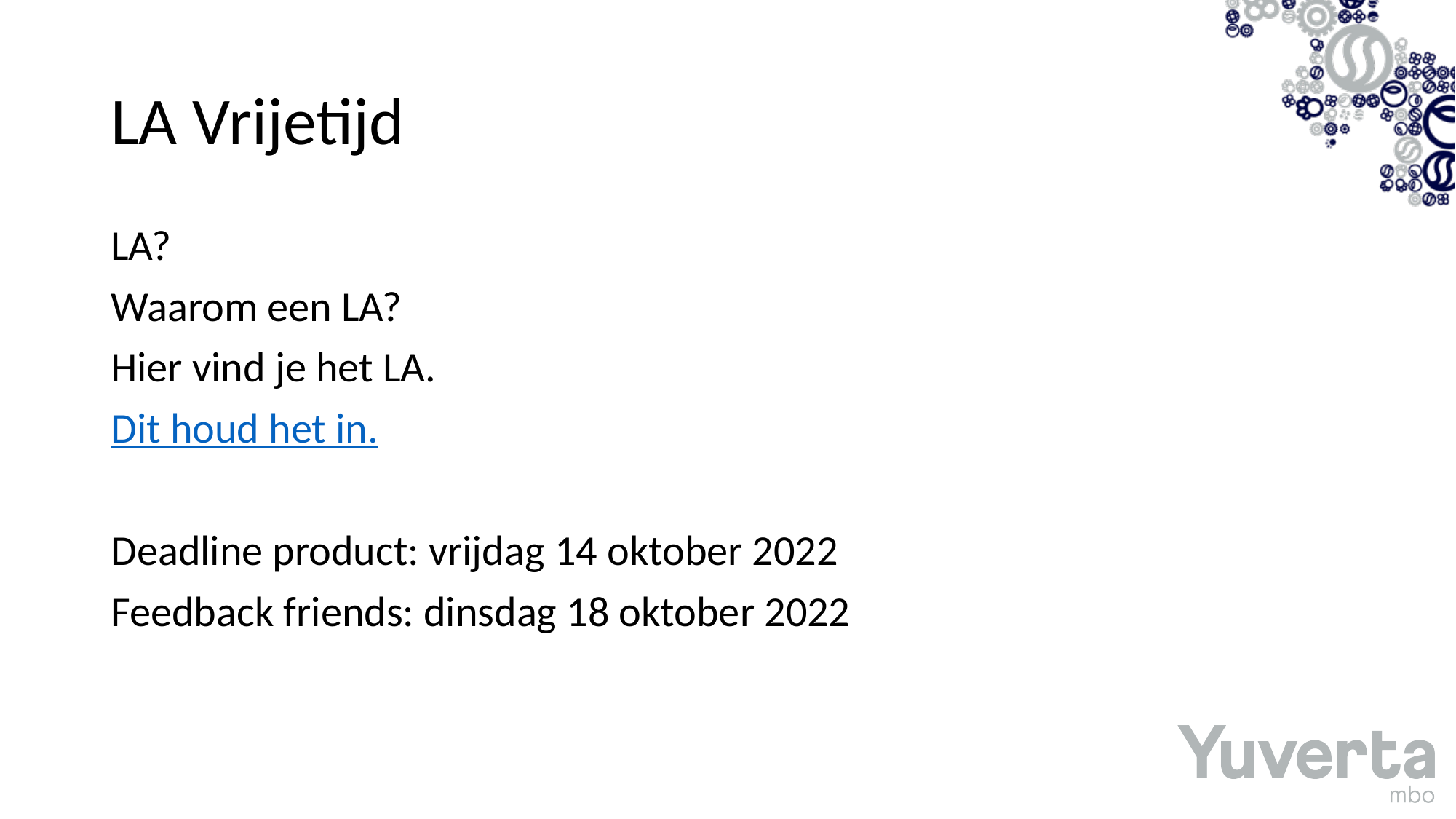

# LA Vrijetijd
LA?
Waarom een LA?
Hier vind je het LA.
Dit houd het in.

Deadline product: vrijdag 14 oktober 2022
Feedback friends: dinsdag 18 oktober 2022